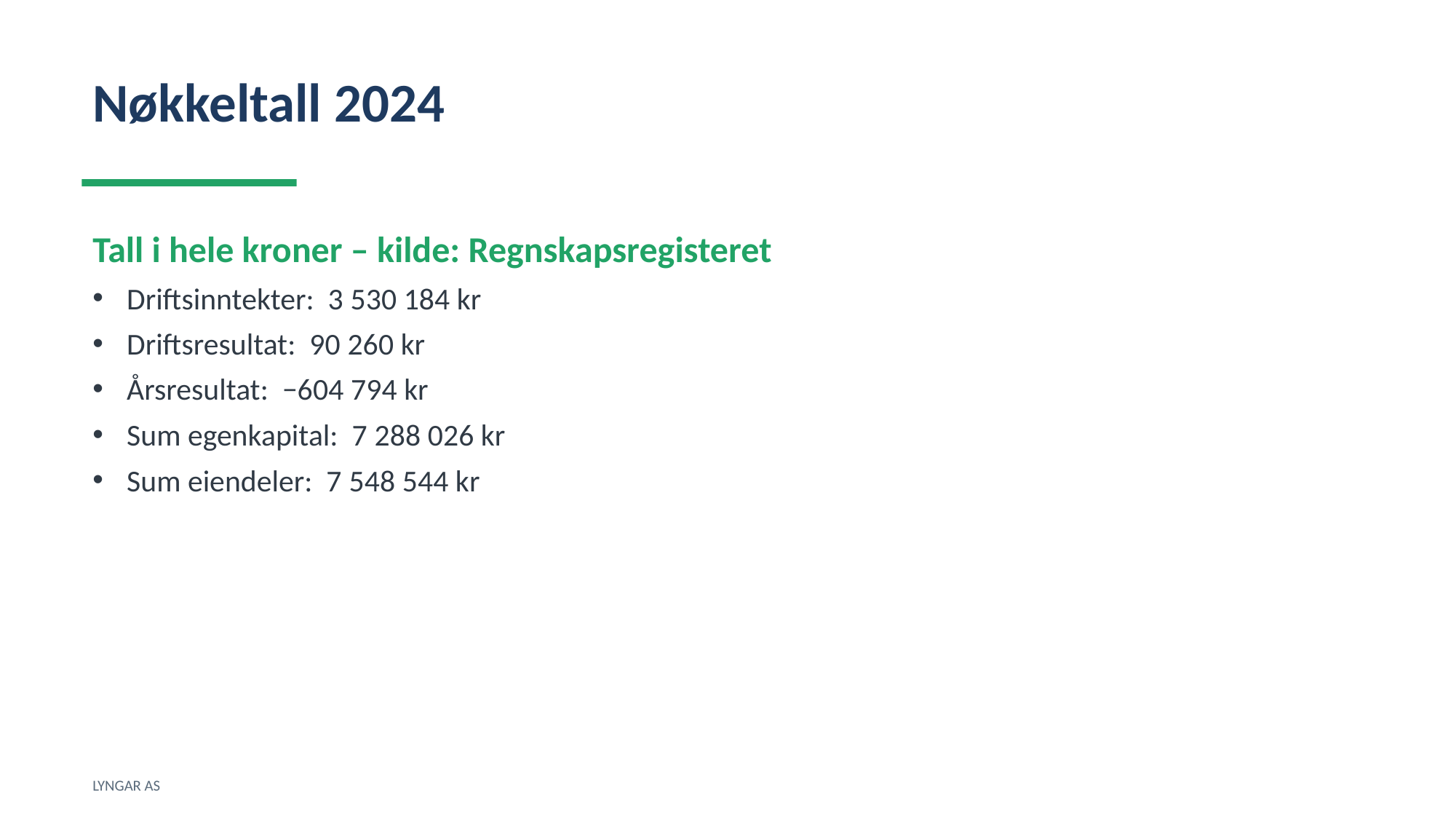

Nøkkeltall 2024

Tall i hele kroner – kilde: Regnskapsregisteret
Driftsinntekter:  3 530 184 kr
Driftsresultat:  90 260 kr
Årsresultat:  −604 794 kr
Sum egenkapital:  7 288 026 kr
Sum eiendeler:  7 548 544 kr
LYNGAR AS